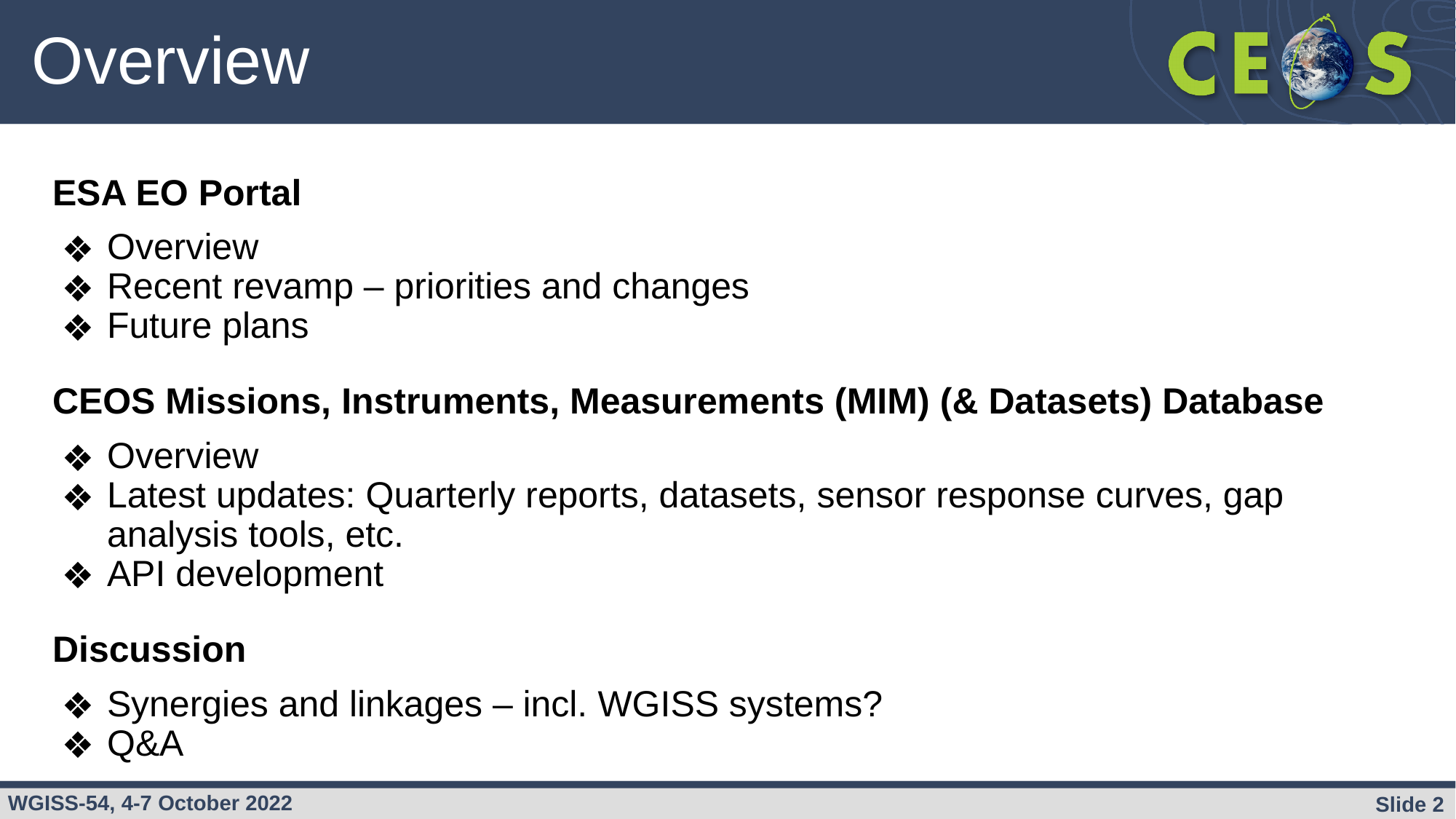

# Overview
ESA EO Portal
Overview
Recent revamp – priorities and changes
Future plans
CEOS Missions, Instruments, Measurements (MIM) (& Datasets) Database
Overview
Latest updates: Quarterly reports, datasets, sensor response curves, gap analysis tools, etc.
API development
Discussion
Synergies and linkages – incl. WGISS systems?
Q&A